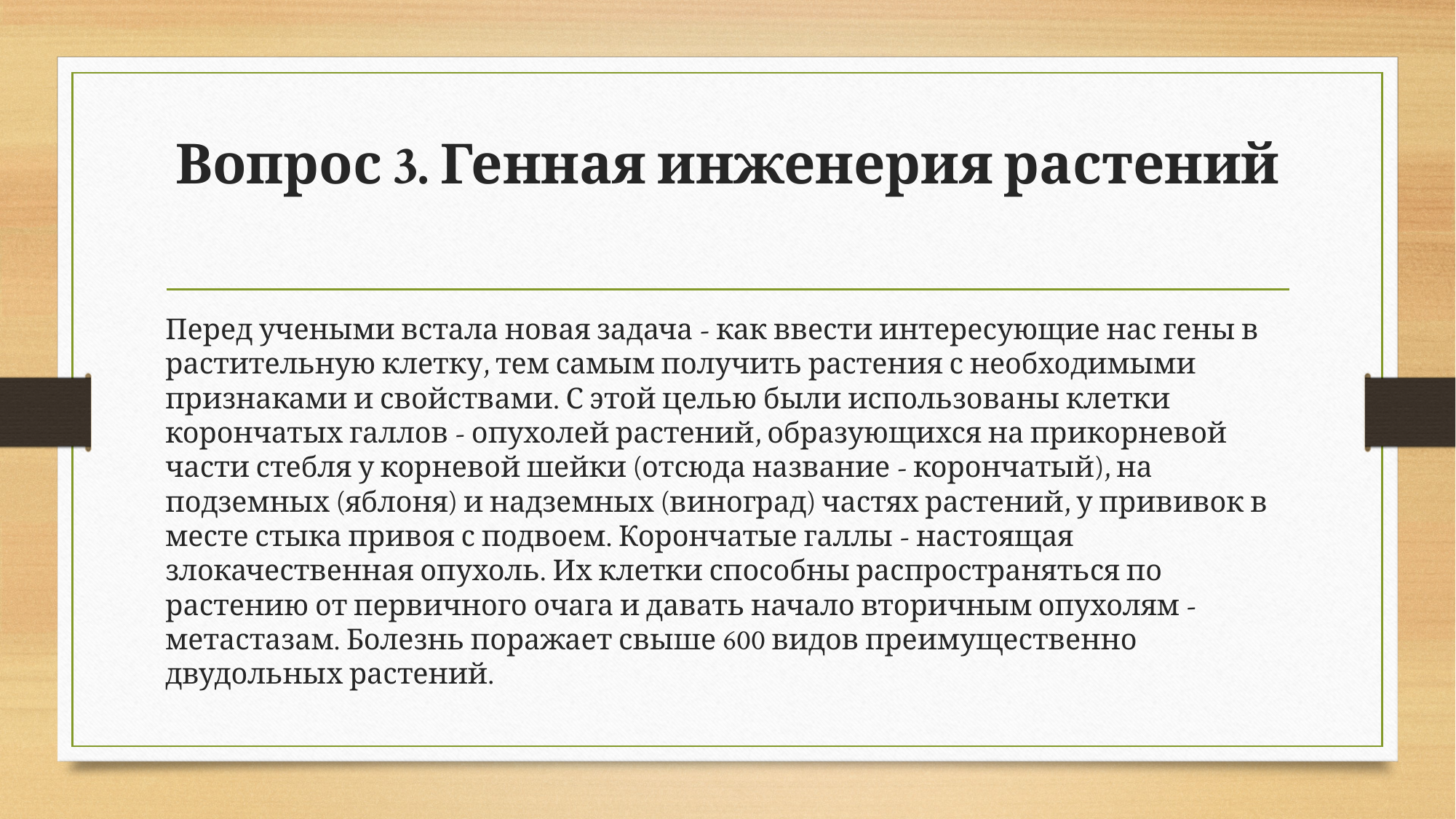

# Вопрос 3. Генная инженерия растений
Перед учеными встала новая задача - как ввести интересующие нас гены в растительную клетку, тем самым получить растения с необходимыми признаками и свойствами. С этой целью были использованы клетки корончатых галлов - опу­холей растений, образующихся на прикорневой части стебля у корневой шейки (отсюда название - корончатый), на подземных (яблоня) и надземных (виноград) частях растений, у прививок в месте стыка привоя с подвоем. Корончатые галлы - настоящая злокачественная опухоль. Их клетки способны распространяться по растению от первичного очага и давать начало вторичным опухолям - метаста­зам. Болезнь поражает свыше 600 видов преимущественно двудольных растений.